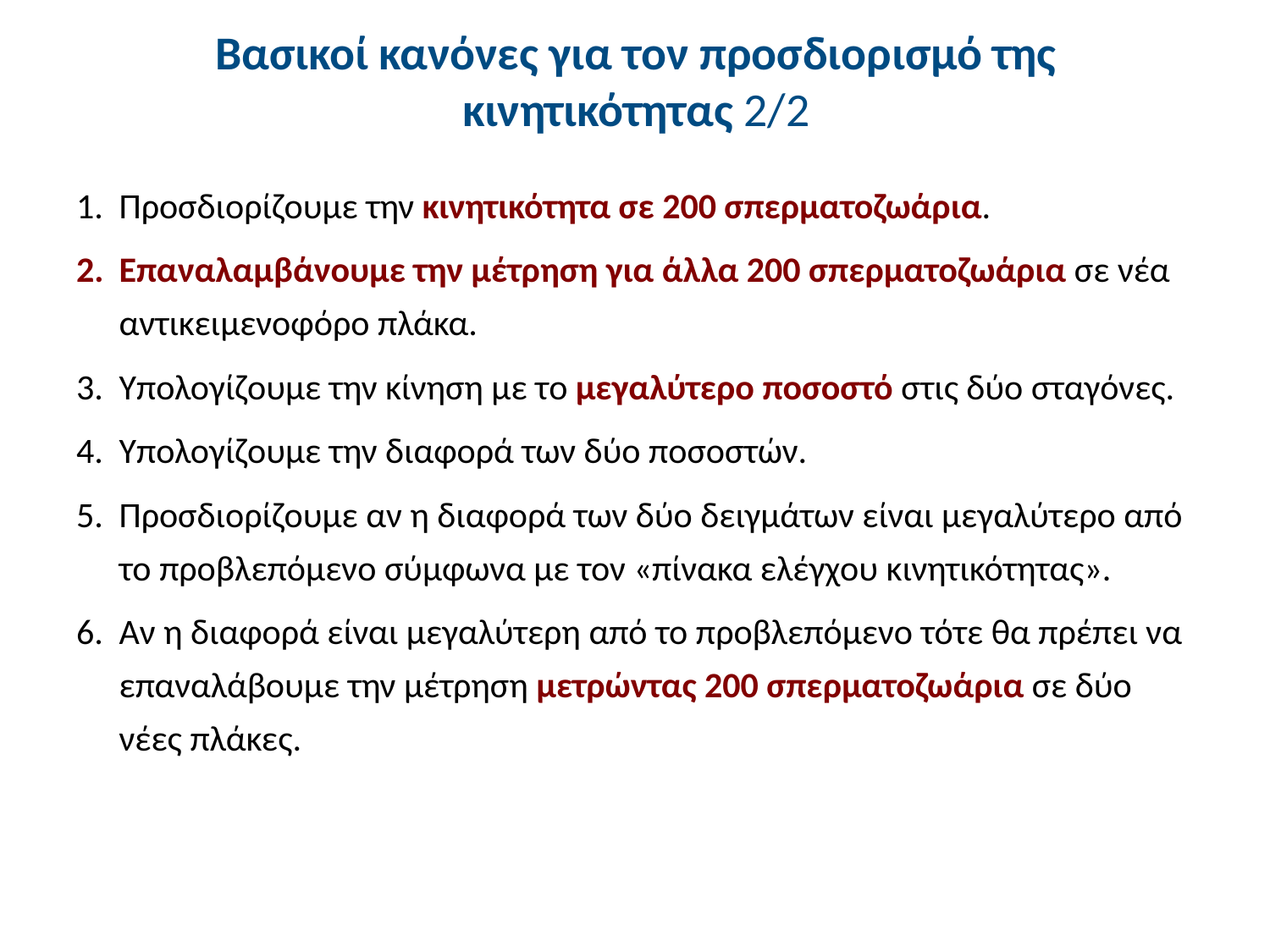

# Βασικοί κανόνες για τον προσδιορισμό της κινητικότητας 2/2
Προσδιορίζουμε την κινητικότητα σε 200 σπερματοζωάρια.
Επαναλαμβάνουμε την μέτρηση για άλλα 200 σπερματοζωάρια σε νέα αντικειμενοφόρο πλάκα.
Υπολογίζουμε την κίνηση με το μεγαλύτερο ποσοστό στις δύο σταγόνες.
Υπολογίζουμε την διαφορά των δύο ποσοστών.
Προσδιορίζουμε αν η διαφορά των δύο δειγμάτων είναι μεγαλύτερο από  το προβλεπόμενο σύμφωνα με τον «πίνακα ελέγχου κινητικότητας».
Αν η διαφορά είναι μεγαλύτερη από το προβλεπόμενο τότε θα πρέπει να επαναλάβουμε την μέτρηση μετρώντας 200 σπερματοζωάρια σε δύο νέες πλάκες.